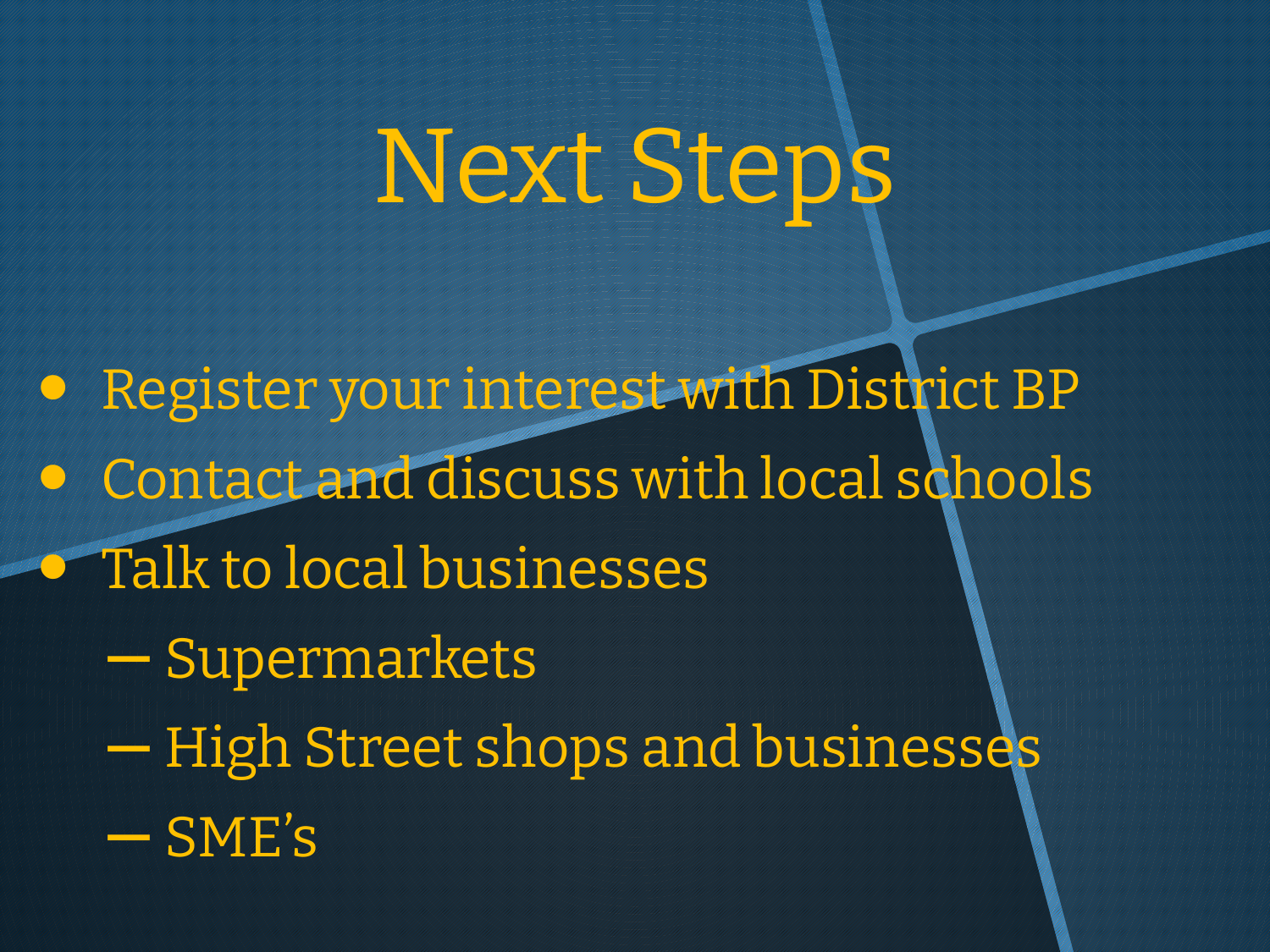

# Next Steps
Register your interest with District BP
Contact and discuss with local schools
Talk to local businesses
Supermarkets
High Street shops and businesses
SME’s